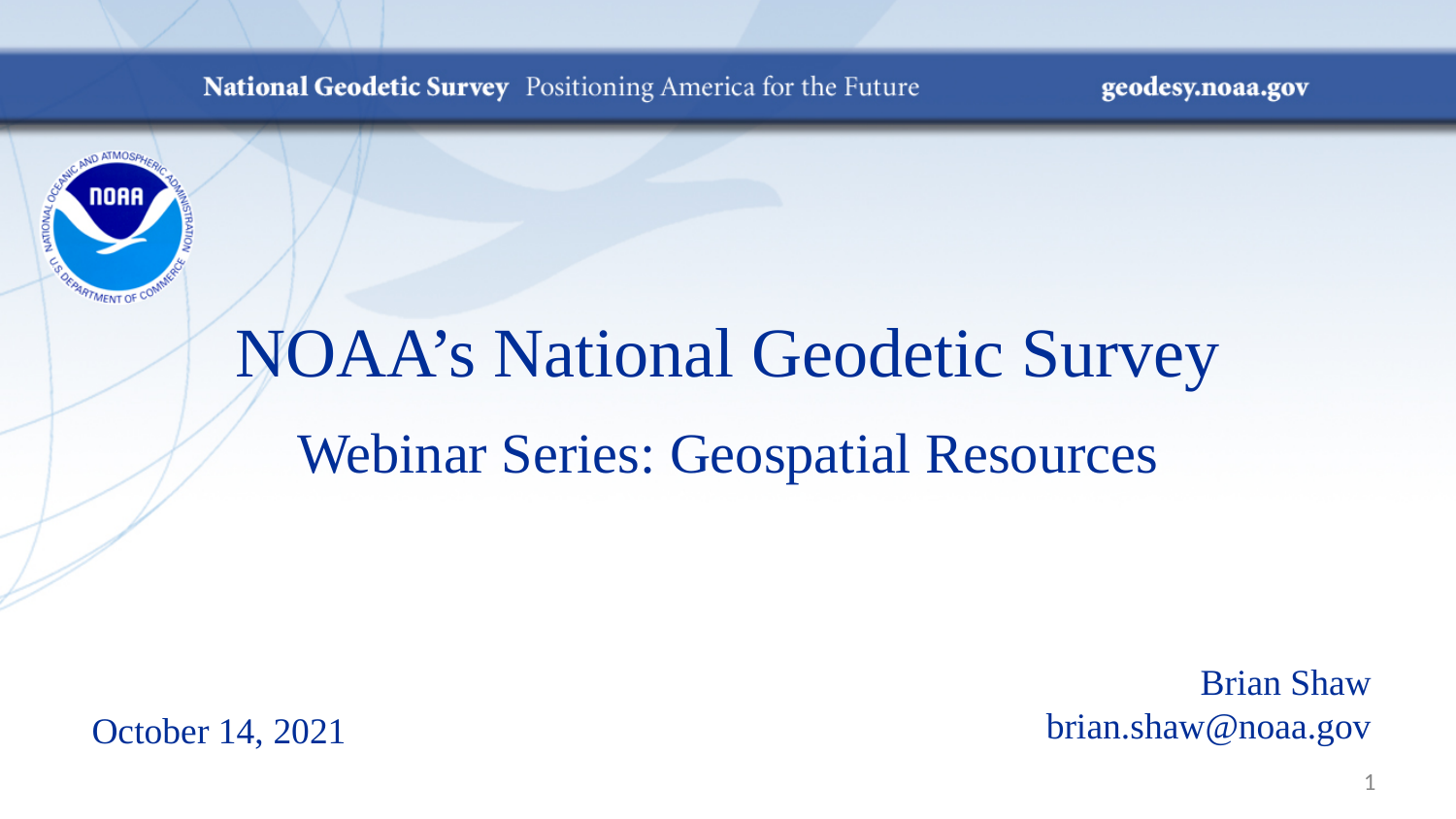

# NOAA’s National Geodetic Survey
Webinar Series: Geospatial Resources
Brian Shaw
brian.shaw@noaa.gov
October 14, 2021
1